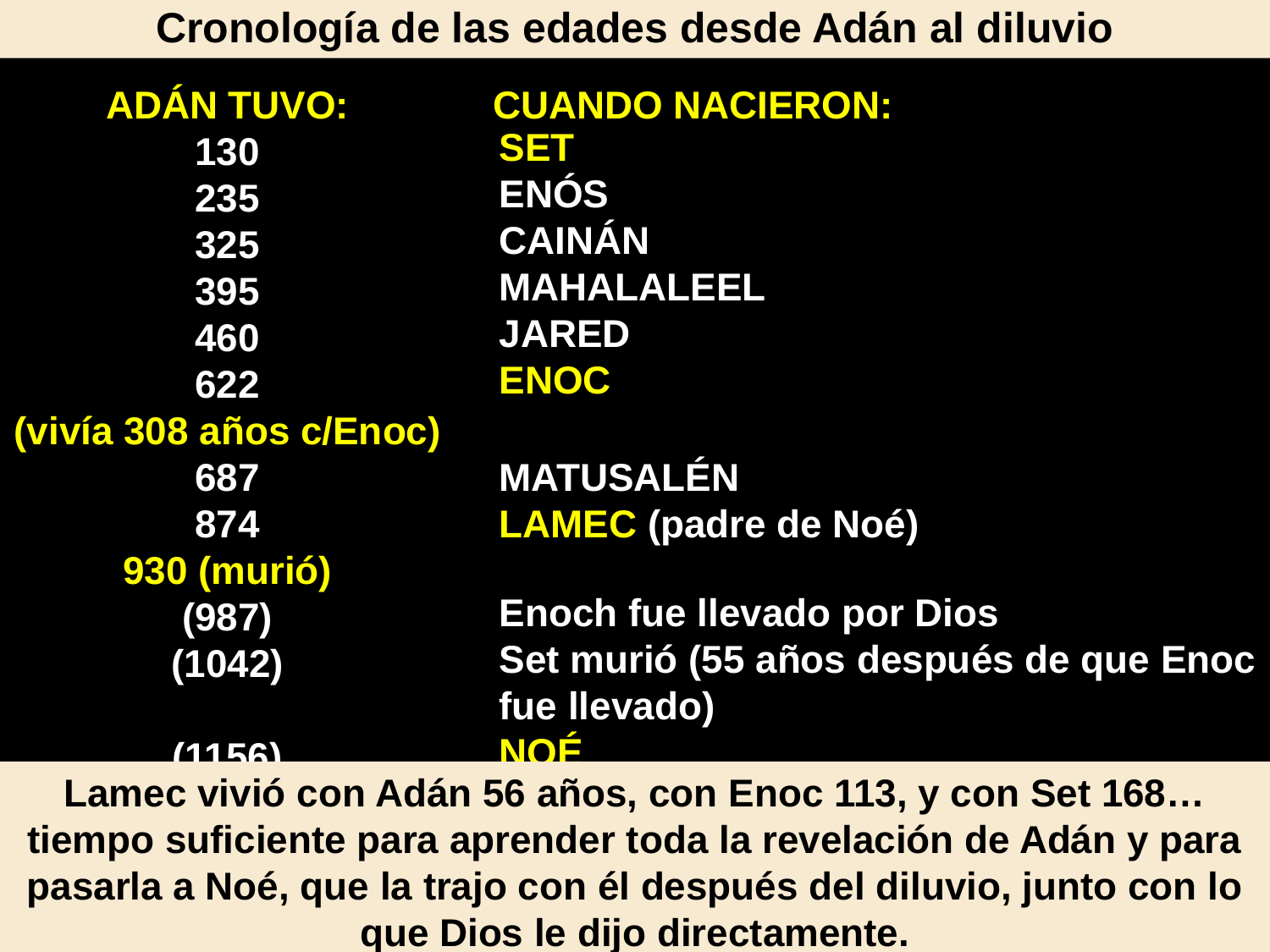

Cronología de las edades desde Adán al diluvio
ADÁN TUVO:
130
235
325
395
460
622
(vivía 308 años c/Enoc)
687
874
930 (murió)
(987)
(1042)

(1156)
(1796)
CUANDO NACIERON:
SET
ENÓS
CAINÁN
MAHALALEEL
JARED
ENOC

MATUSALÉN
LAMEC (padre de Noé)

Enoch fue llevado por Dios
Set murió (55 años después de que Enoc fue llevado)
NOÉ
El diluvio
Lamec vivió con Adán 56 años, con Enoc 113, y con Set 168…tiempo suficiente para aprender toda la revelación de Adán y para pasarla a Noé, que la trajo con él después del diluvio, junto con lo que Dios le dijo directamente.